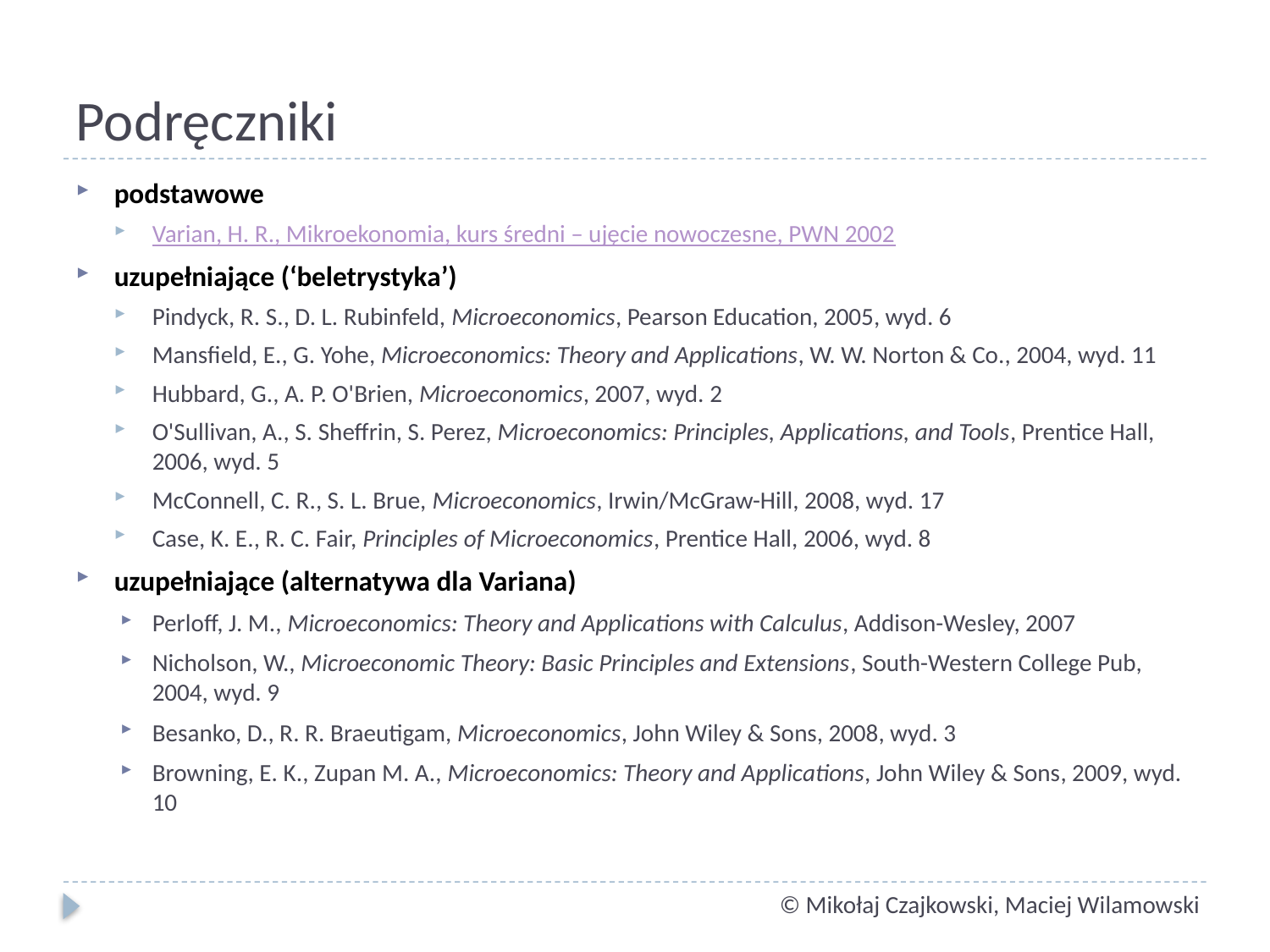

# Podręczniki
podstawowe
Varian, H. R., Mikroekonomia, kurs średni – ujęcie nowoczesne, PWN 2002
uzupełniające (‘beletrystyka’)
Pindyck, R. S., D. L. Rubinfeld, Microeconomics, Pearson Education, 2005, wyd. 6
Mansfield, E., G. Yohe, Microeconomics: Theory and Applications, W. W. Norton & Co., 2004, wyd. 11
Hubbard, G., A. P. O'Brien, Microeconomics, 2007, wyd. 2
O'Sullivan, A., S. Sheffrin, S. Perez, Microeconomics: Principles, Applications, and Tools, Prentice Hall, 2006, wyd. 5
McConnell, C. R., S. L. Brue, Microeconomics, Irwin/McGraw-Hill, 2008, wyd. 17
Case, K. E., R. C. Fair, Principles of Microeconomics, Prentice Hall, 2006, wyd. 8
uzupełniające (alternatywa dla Variana)
Perloff, J. M., Microeconomics: Theory and Applications with Calculus, Addison-Wesley, 2007
Nicholson, W., Microeconomic Theory: Basic Principles and Extensions, South-Western College Pub, 2004, wyd. 9
Besanko, D., R. R. Braeutigam, Microeconomics, John Wiley & Sons, 2008, wyd. 3
Browning, E. K., Zupan M. A., Microeconomics: Theory and Applications, John Wiley & Sons, 2009, wyd. 10